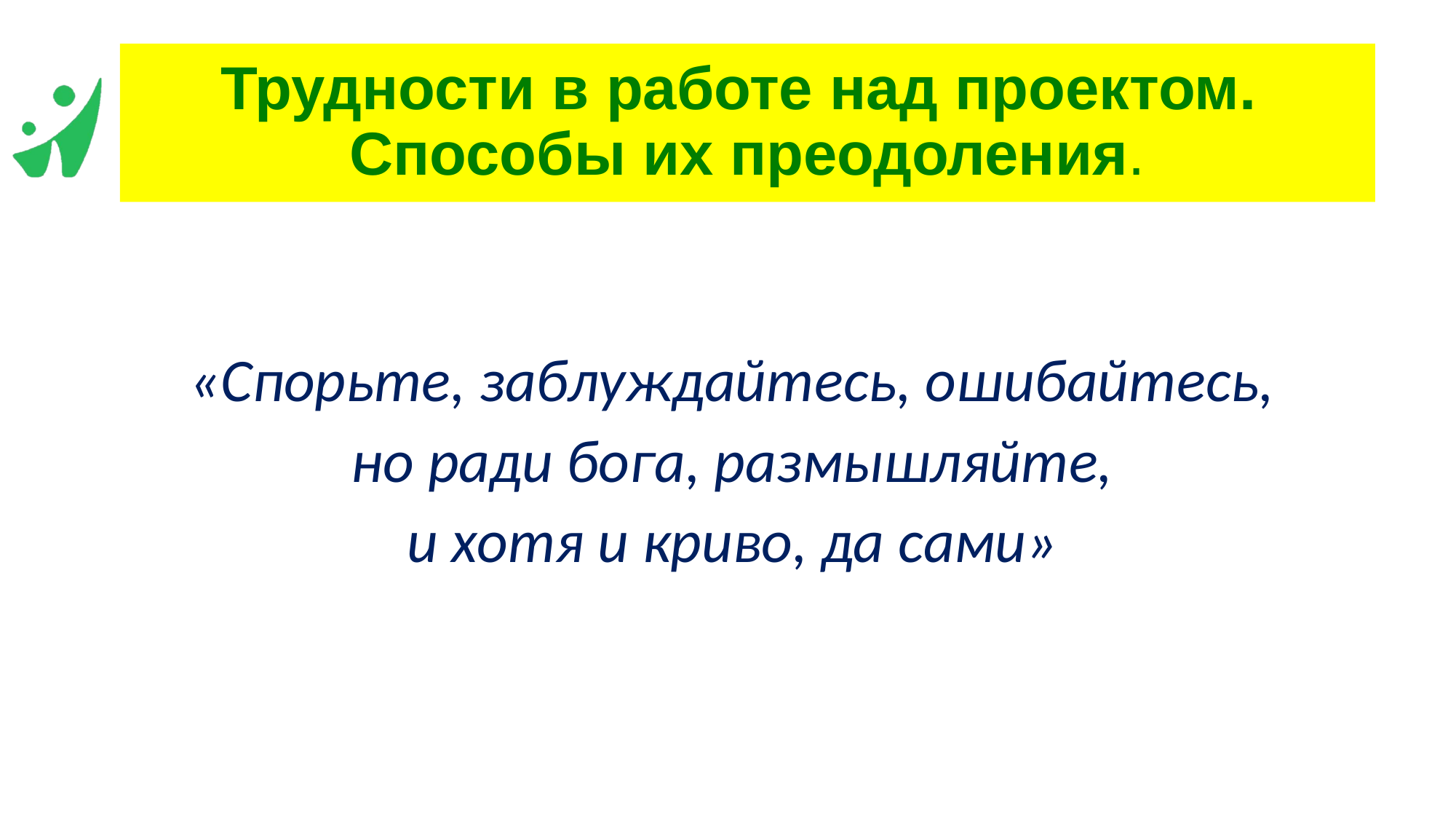

Трудности в работе над проектом.
Способы их преодоления.

«Спорьте, заблуждайтесь, ошибайтесь,
но ради бога, размышляйте,
 и хотя и криво, да сами»